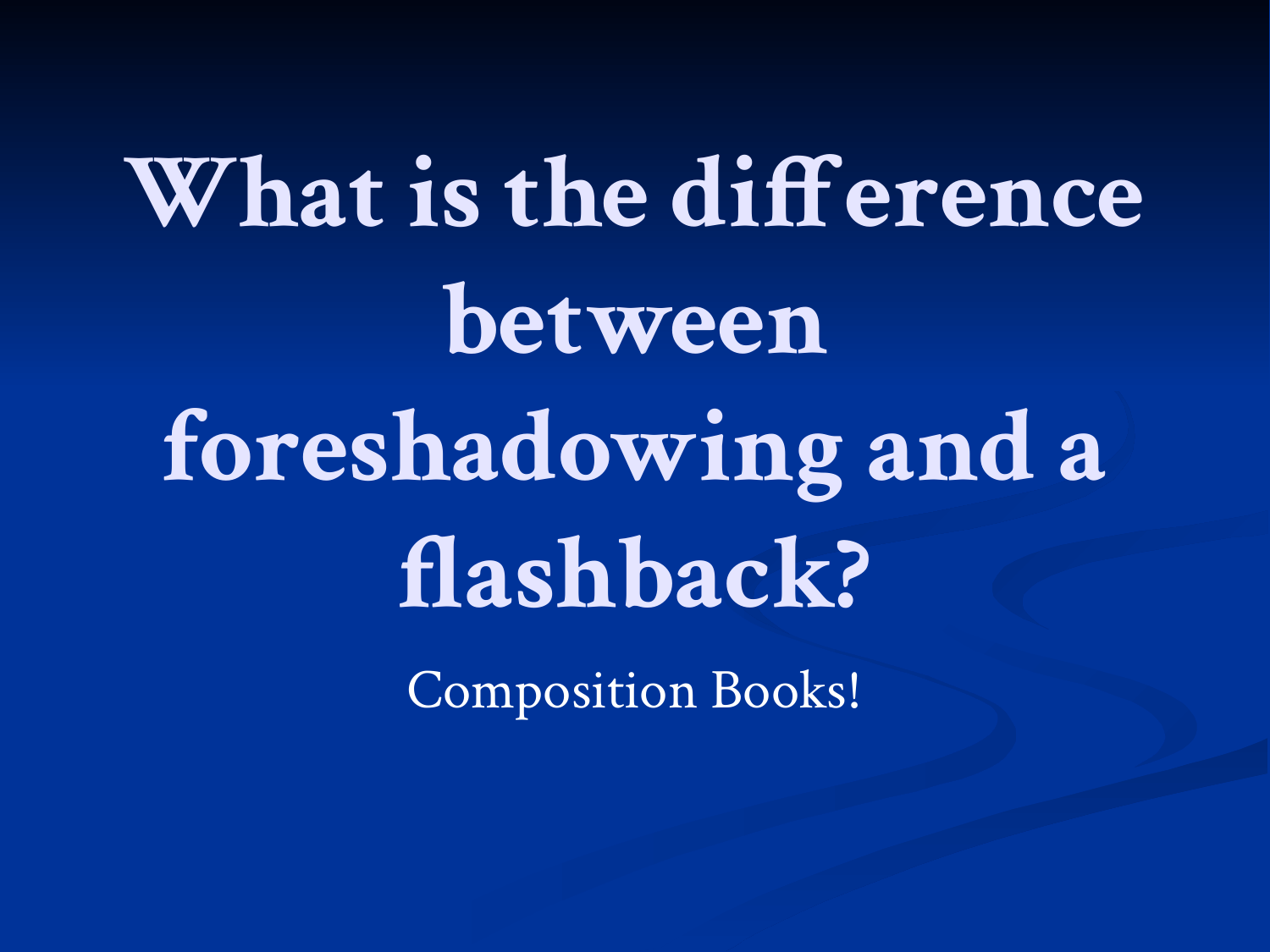

# What is the difference between foreshadowing and a flashback?
Composition Books!